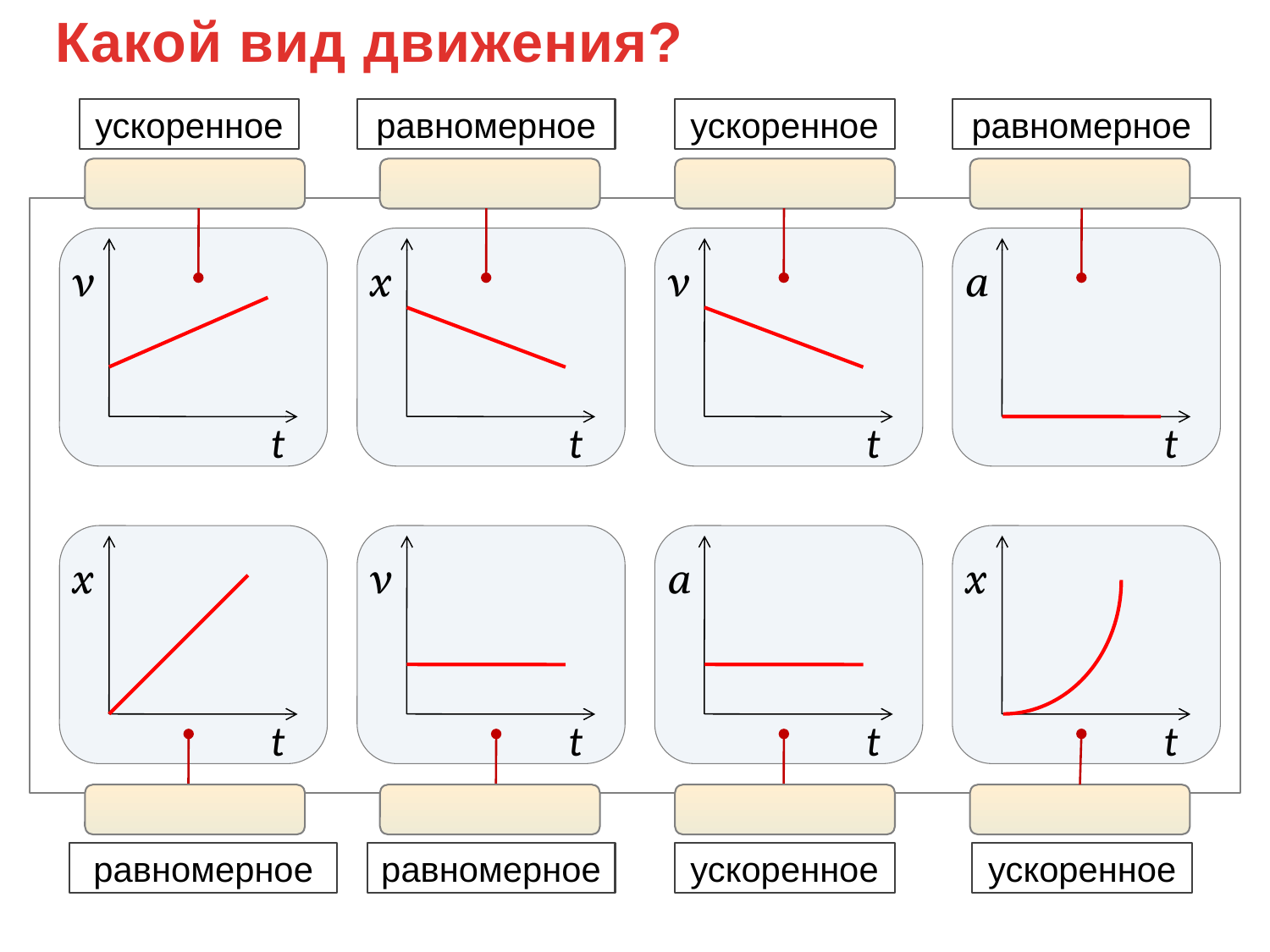

Какой вид движения?
ускоренное
равномерное
ускоренное
равномерное

v
x
v
a
t
t
t
t

x
v
a
x
t
t
t
t

равномерное
равномерное
ускоренное
ускоренное